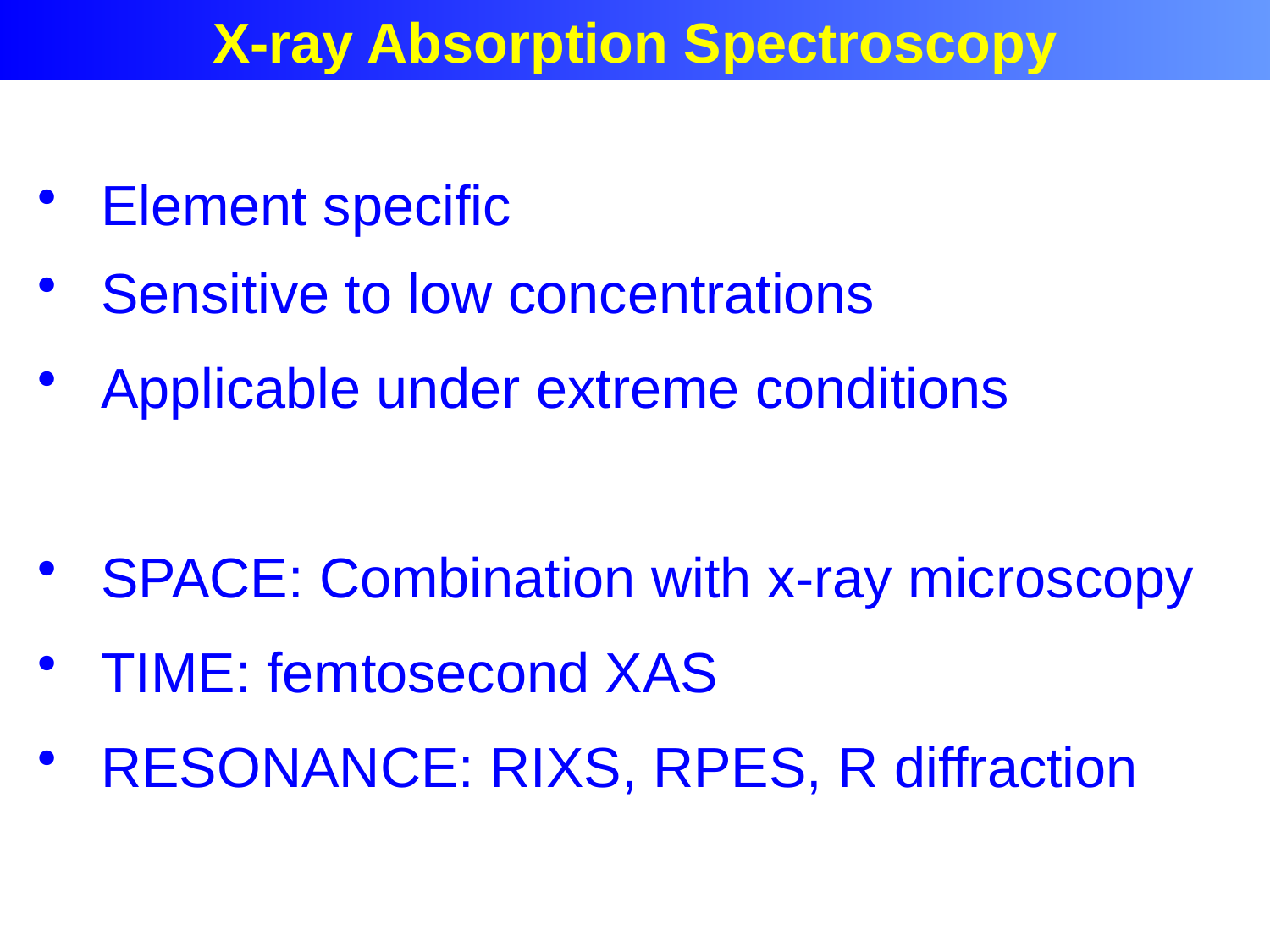

X-ray Absorption Spectroscopy
Element specific
Sensitive to low concentrations
Applicable under extreme conditions

SPACE: Combination with x-ray microscopy
TIME: femtosecond XAS
RESONANCE: RIXS, RPES, R diffraction